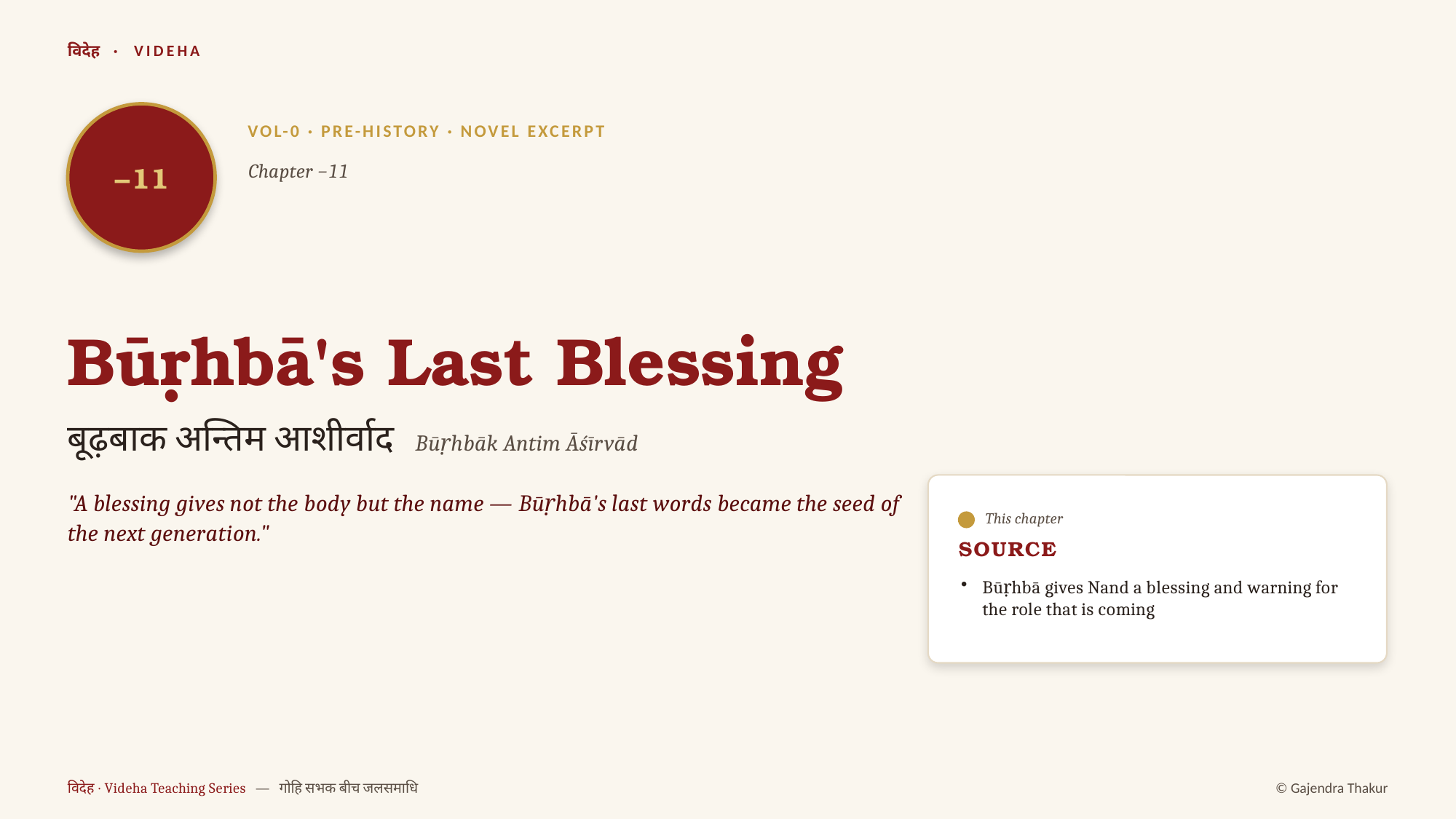

विदेह  ·  VIDEHA

−11
VOL-0 · PRE-HISTORY · NOVEL EXCERPT
Chapter −11
Būṛhbā's Last Blessing
बूढ़बाक अन्तिम आशीर्वाद    Būṛhbāk Antim Āśīrvād

"A blessing gives not the body but the name — Būṛhbā's last words became the seed of the next generation."
This chapter

SOURCE
Būṛhbā gives Nand a blessing and warning for the role that is coming
विदेह · Videha Teaching Series   —   गोहि सभक बीच जलसमाधि
© Gajendra Thakur